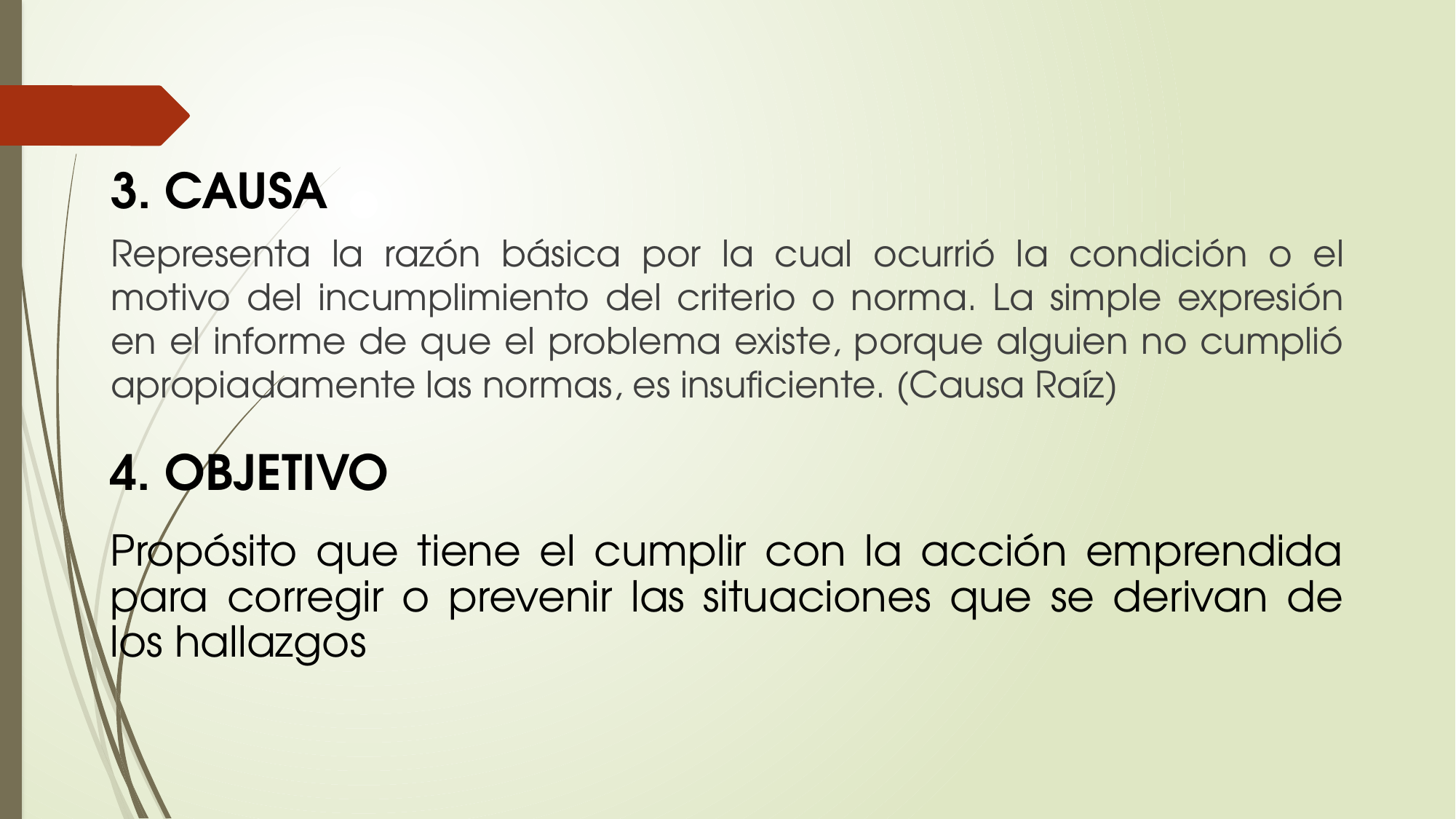

3. CAUSA
Representa la razón básica por la cual ocurrió la condición o el motivo del incumplimiento del criterio o norma. La simple expresión en el informe de que el problema existe, porque alguien no cumplió apropiadamente las normas, es insuficiente. (Causa Raíz)
4. OBJETIVO
Propósito que tiene el cumplir con la acción emprendida para corregir o prevenir las situaciones que se derivan de los hallazgos